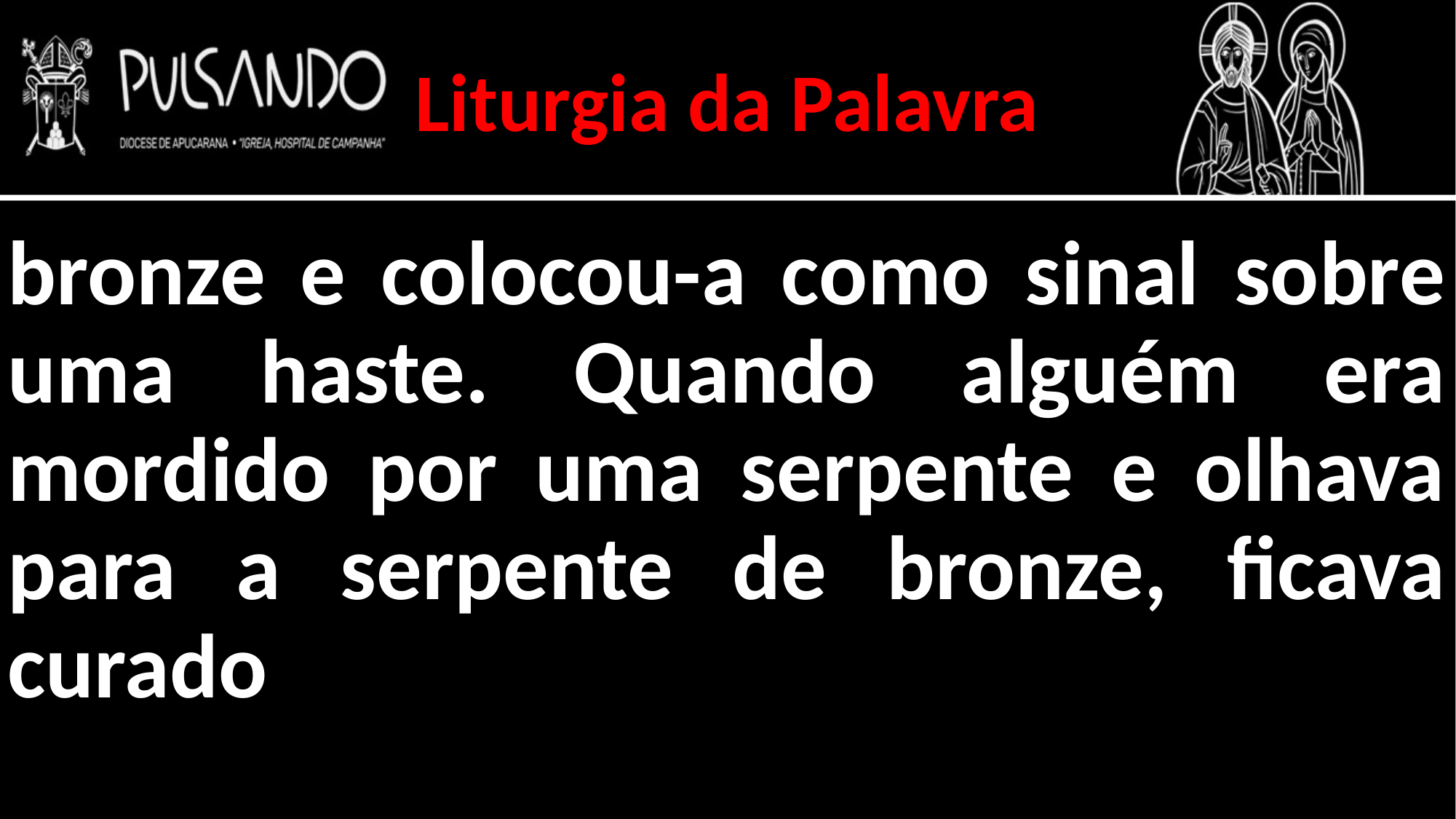

Liturgia da Palavra
bronze e colocou-a como sinal sobre uma haste. Quando alguém era mordido por uma serpente e olhava para a serpente de bronze, ficava curado